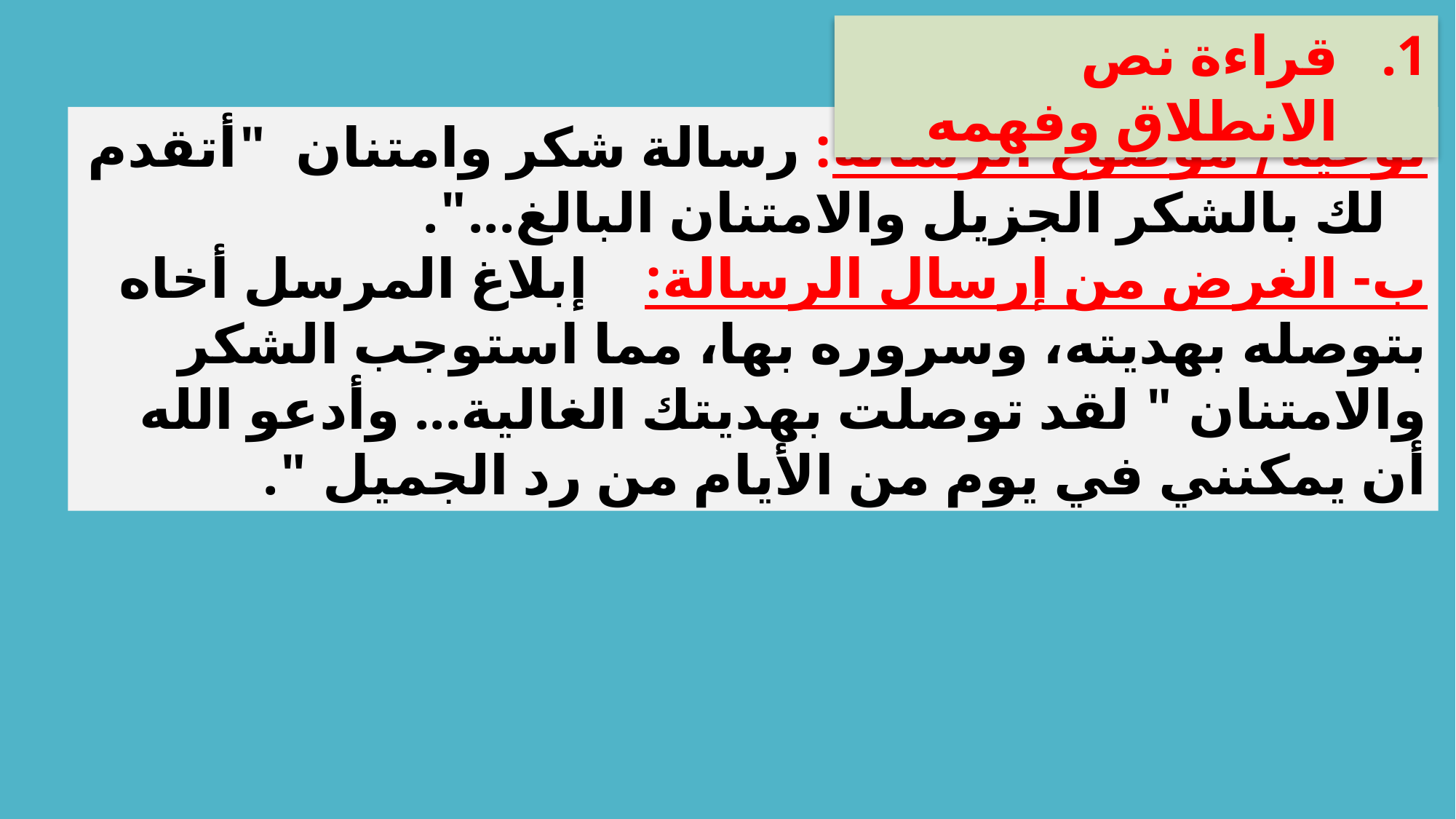

قراءة نص الانطلاق وفهمه
نوعية/ موضوع الرسالة: رسالة شكر وامتنان  "أتقدم لك بالشكر الجزيل والامتنان البالغ...".
ب- الغرض من إرسال الرسالة:    إبلاغ المرسل أخاه بتوصله بهديته، وسروره بها، مما استوجب الشكر والامتنان " لقد توصلت بهديتك الغالية... وأدعو الله أن يمكنني في يوم من الأيام من رد الجميل ".